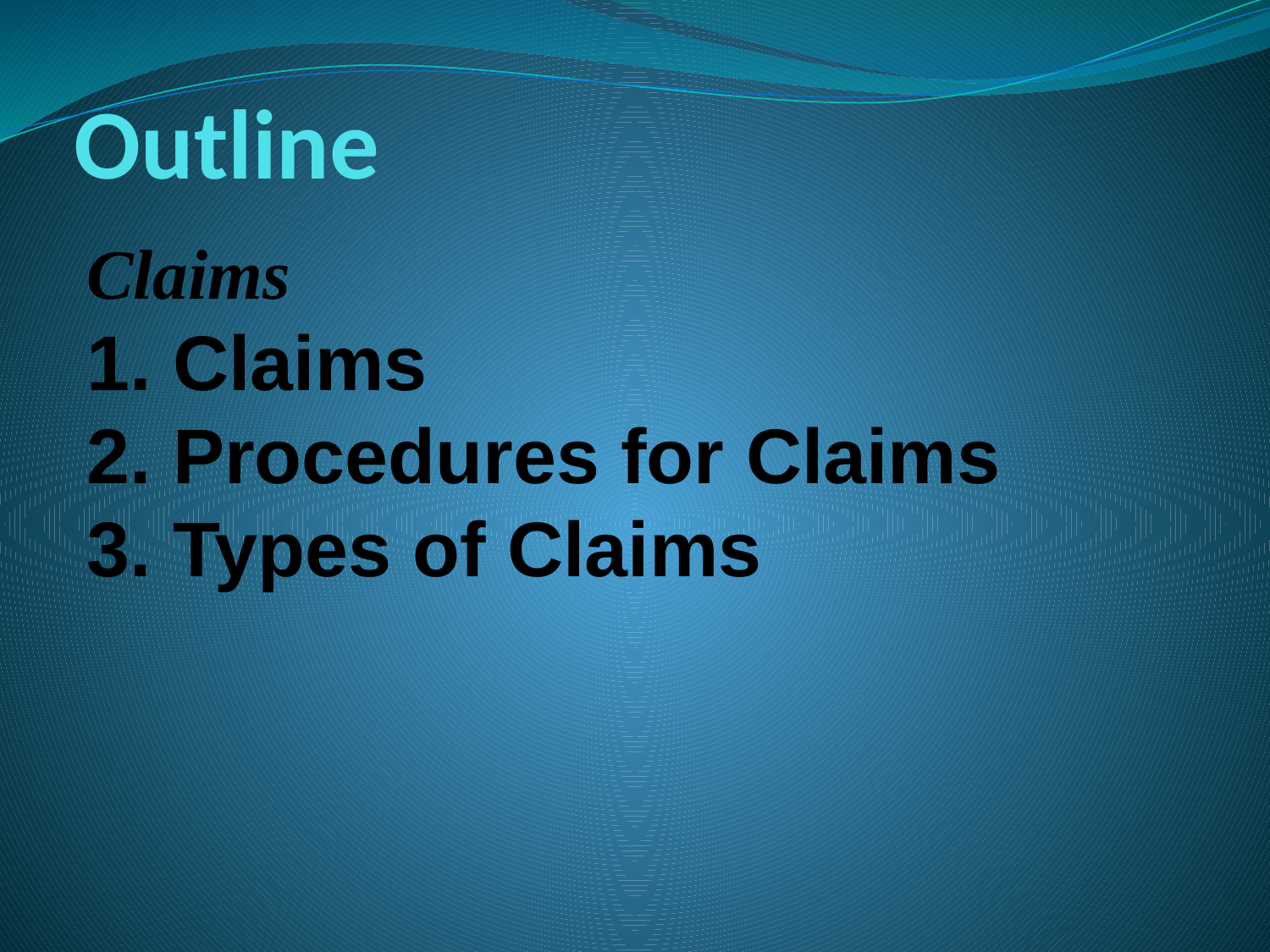

# Outline
Claims
1. Claims
2. Procedures for Claims
3. Types of Claims